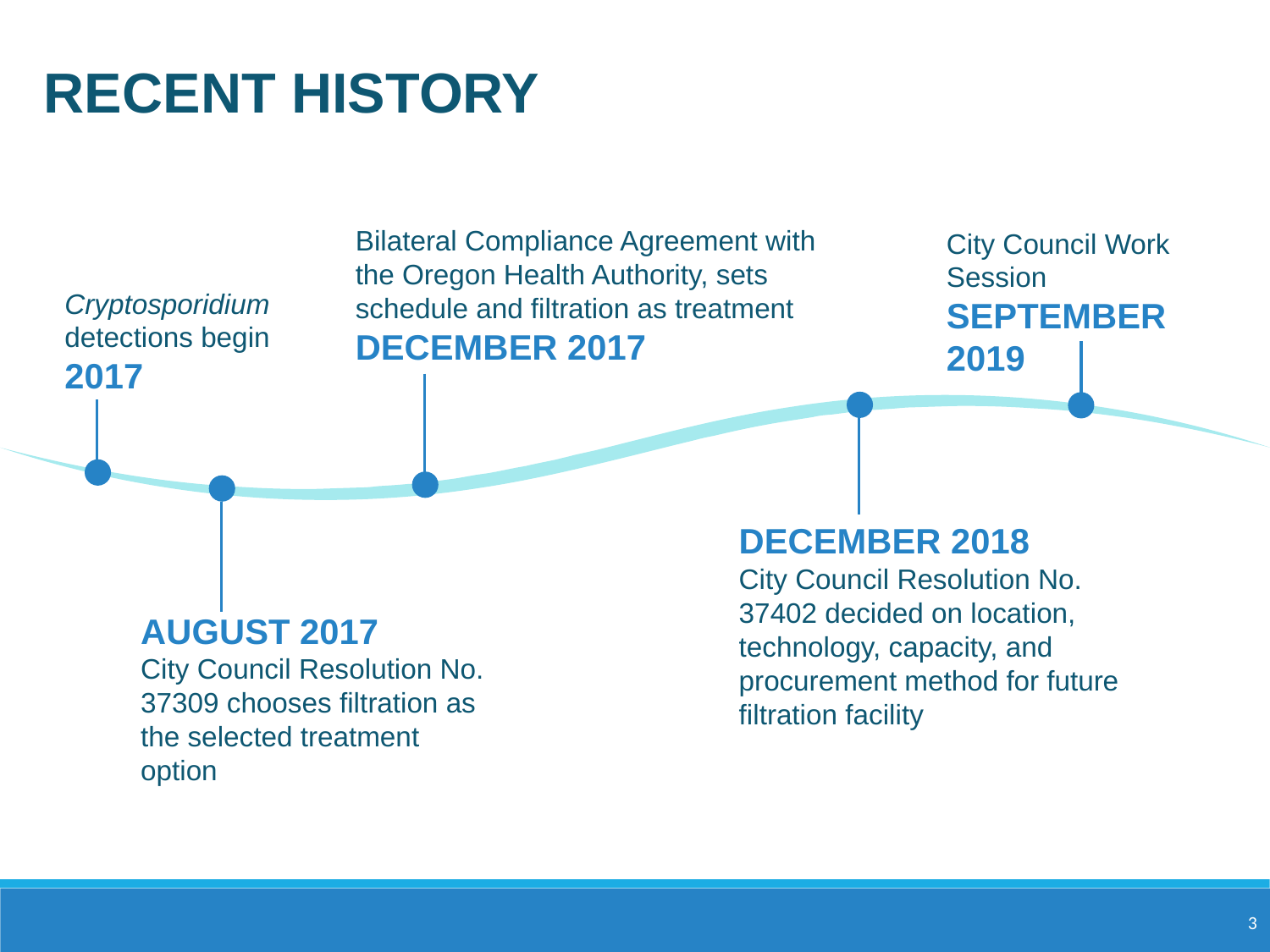

RECENT HISTORY
Bilateral Compliance Agreement with the Oregon Health Authority, sets schedule and filtration as treatment
DECEMBER 2017
City Council Work Session
SEPTEMBER 2019

Cryptosporidium detections begin
2017

DECEMBER 2018
City Council Resolution No. 37402 decided on location, technology, capacity, and procurement method for future filtration facility
AUGUST 2017
City Council Resolution No. 37309 chooses filtration as the selected treatment option
3